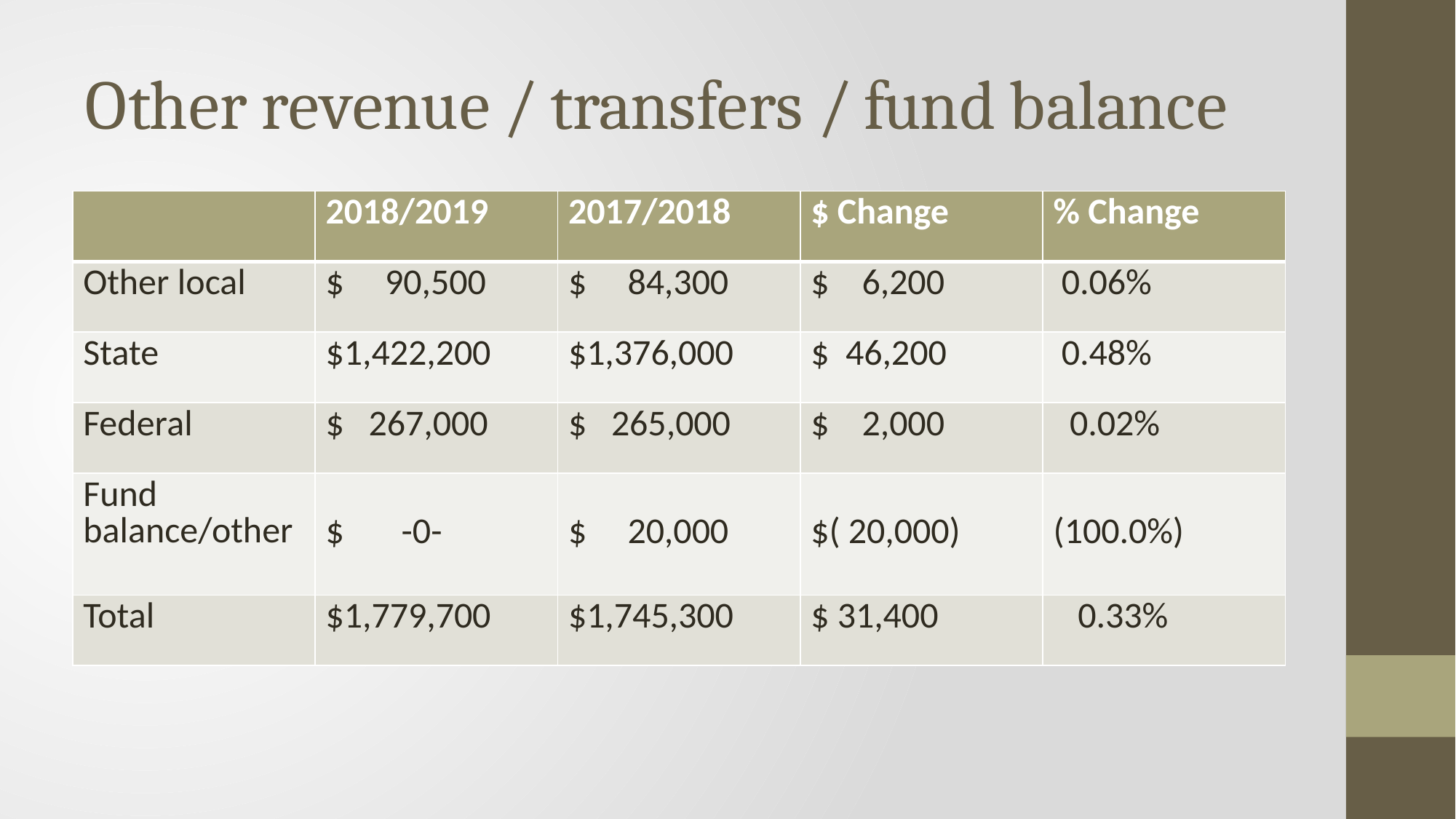

# Other revenue / transfers / fund balance
|  | 2018/2019 | 2017/2018 | $ Change | % Change |
| --- | --- | --- | --- | --- |
| Other local | $ 90,500 | $ 84,300 | $ 6,200 | 0.06% |
| State | $1,422,200 | $1,376,000 | $ 46,200 | 0.48% |
| Federal | $ 267,000 | $ 265,000 | $ 2,000 | 0.02% |
| Fund balance/other | $ -0- | $ 20,000 | $( 20,000) | (100.0%) |
| Total | $1,779,700 | $1,745,300 | $ 31,400 | 0.33% |